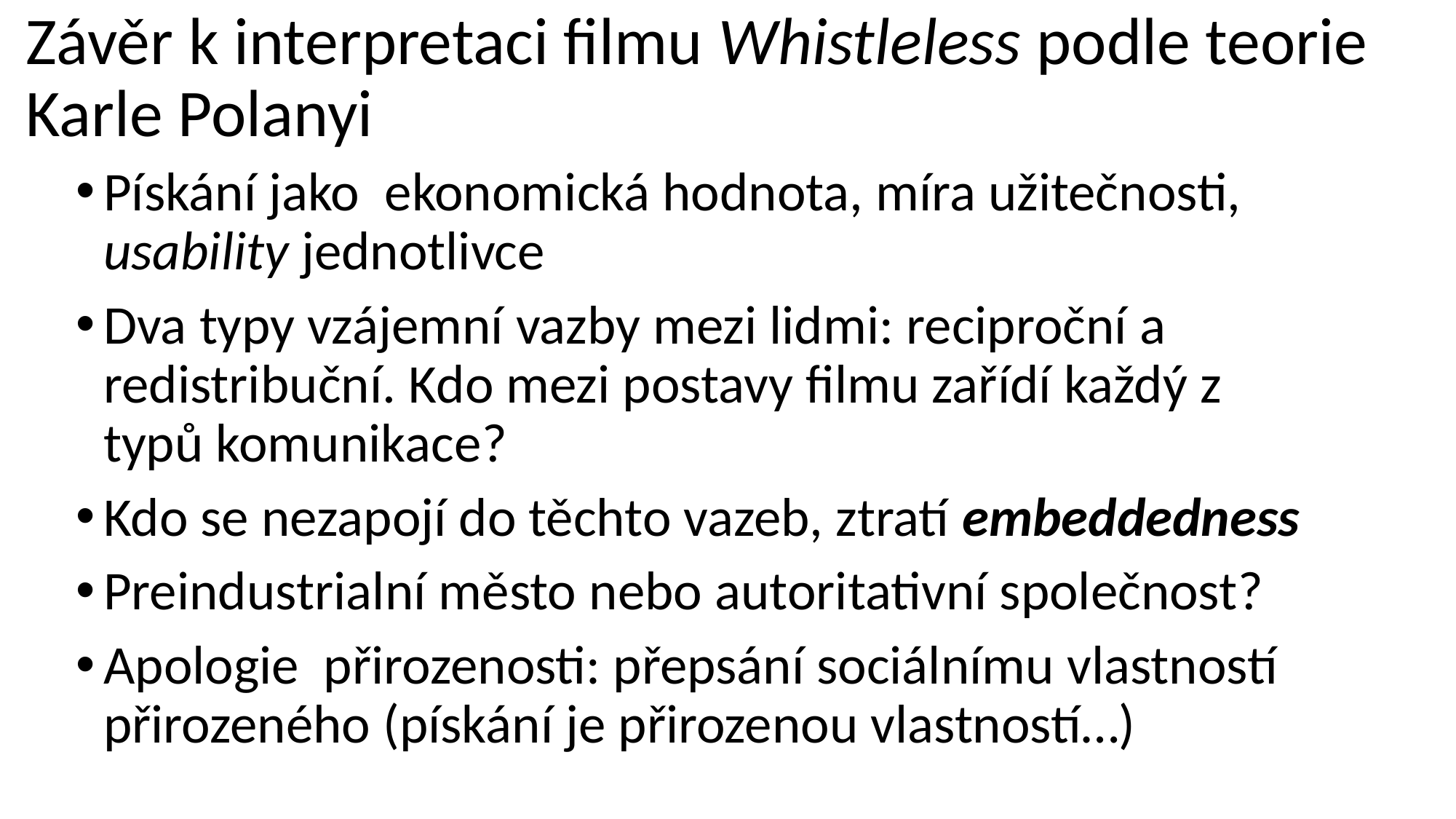

# Závěr k interpretaci filmu Whistleless podle teorie Karle Polanyi
Pískání jako  ekonomická hodnota, míra užitečnosti, usability jednotlivce
Dva typy vzájemní vazby mezi lidmi: reciproční a redistribuční. Kdo mezi postavy filmu zařídí každý z typů komunikace?
Kdo se nezapojí do těchto vazeb, ztratí embeddedness
Preindustrialní město nebo autoritativní společnost?
Apologie  přirozenosti: přepsání sociálnímu vlastností přirozeného (pískání je přirozenou vlastností…)